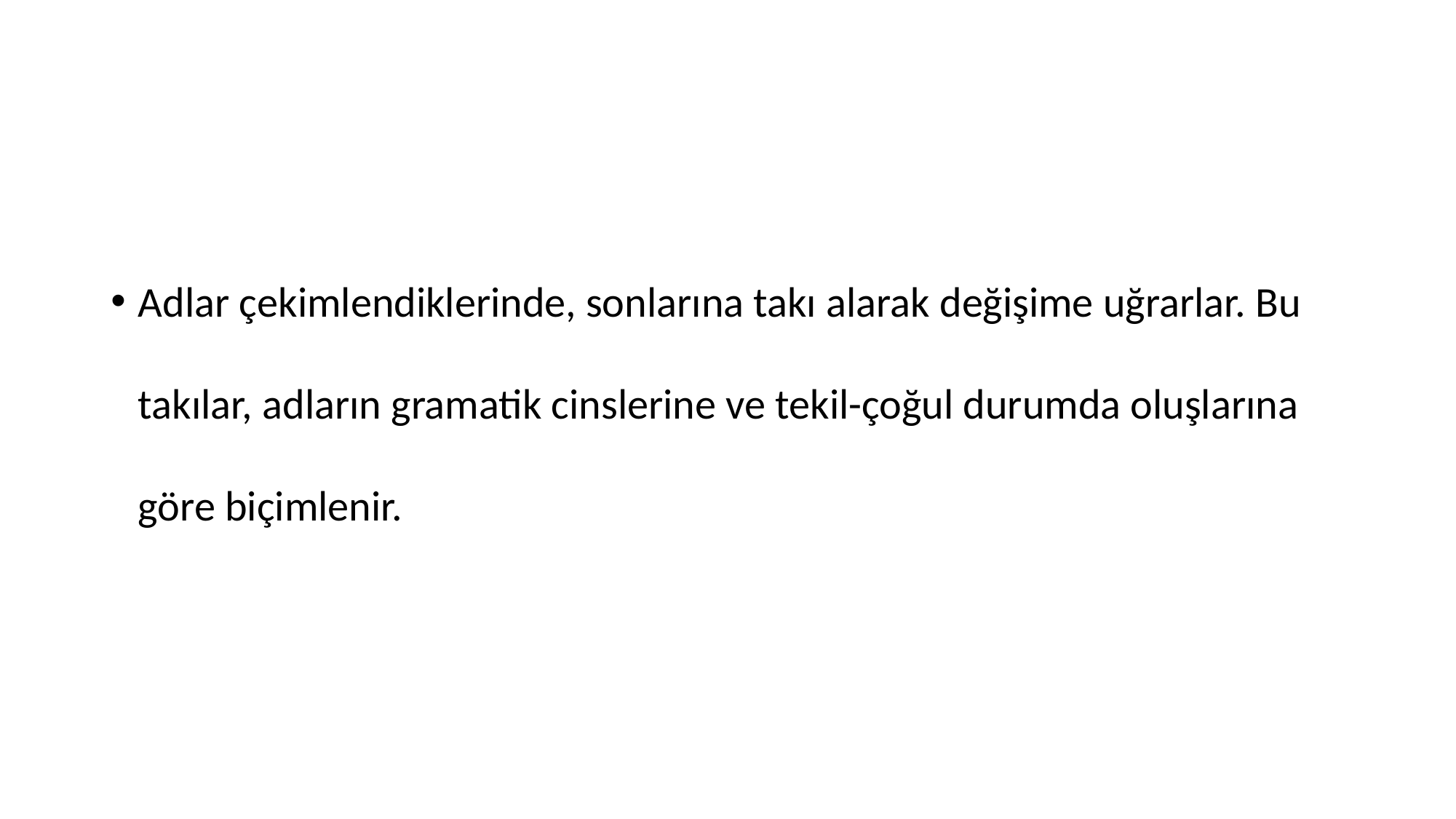

#
Adlar çekimlendiklerinde, sonlarına takı alarak değişime uğrarlar. Bu takılar, adların gramatik cinslerine ve tekil-çoğul durumda oluşlarına göre biçimlenir.